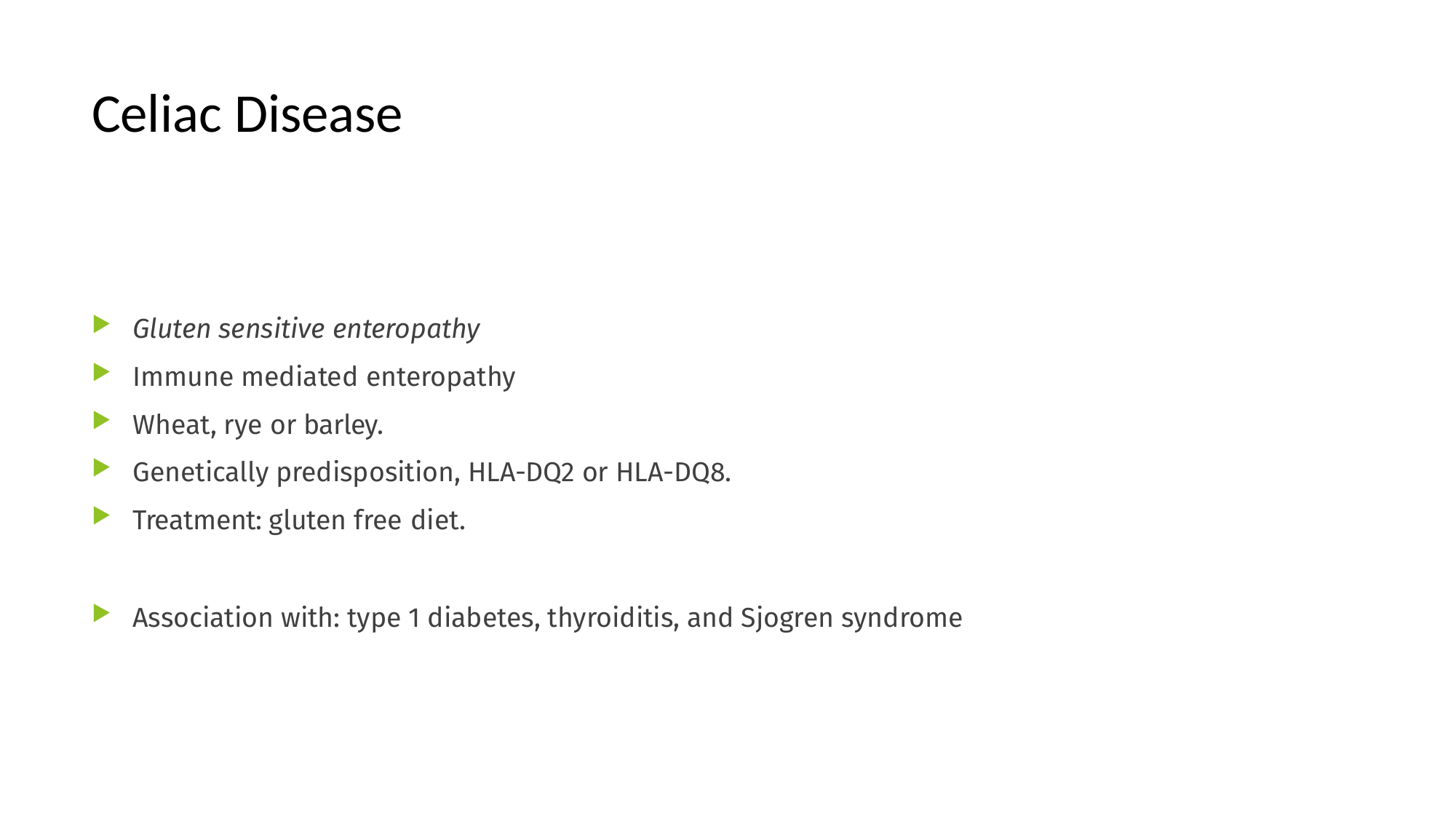

# Celiac Disease
Gluten sensitive enteropathy
Immune mediated enteropathy
Wheat, rye or barley.
Genetically predisposition, HLA-DQ2 or HLA-DQ8.
Treatment: gluten free diet.

Association with: type 1 diabetes, thyroiditis, and Sjogren syndrome